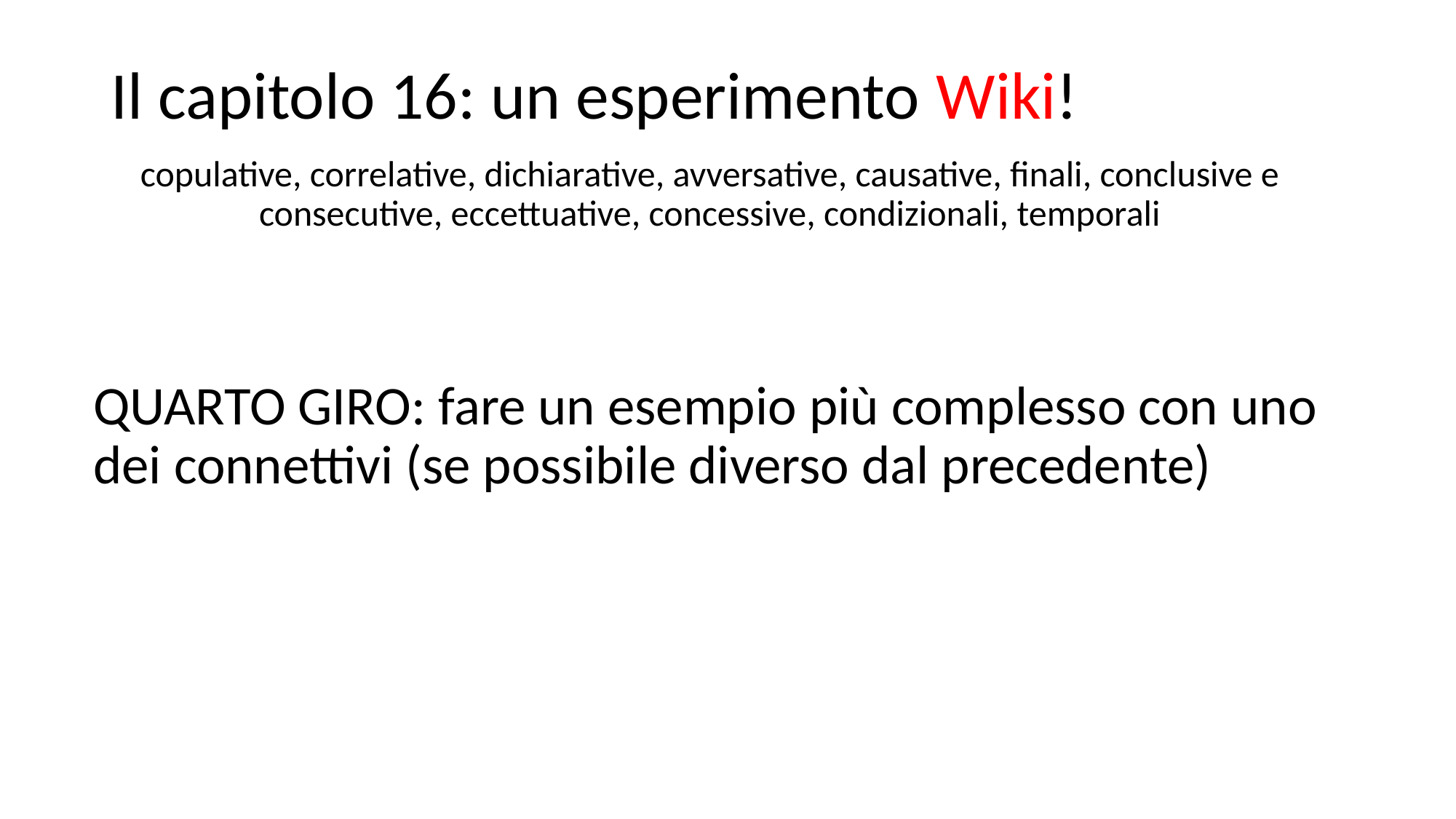

# Il capitolo 16: un esperimento Wiki!
copulative, correlative, dichiarative, avversative, causative, finali, conclusive e consecutive, eccettuative, concessive, condizionali, temporali

QUARTO GIRO: fare un esempio più complesso con uno dei connettivi (se possibile diverso dal precedente)